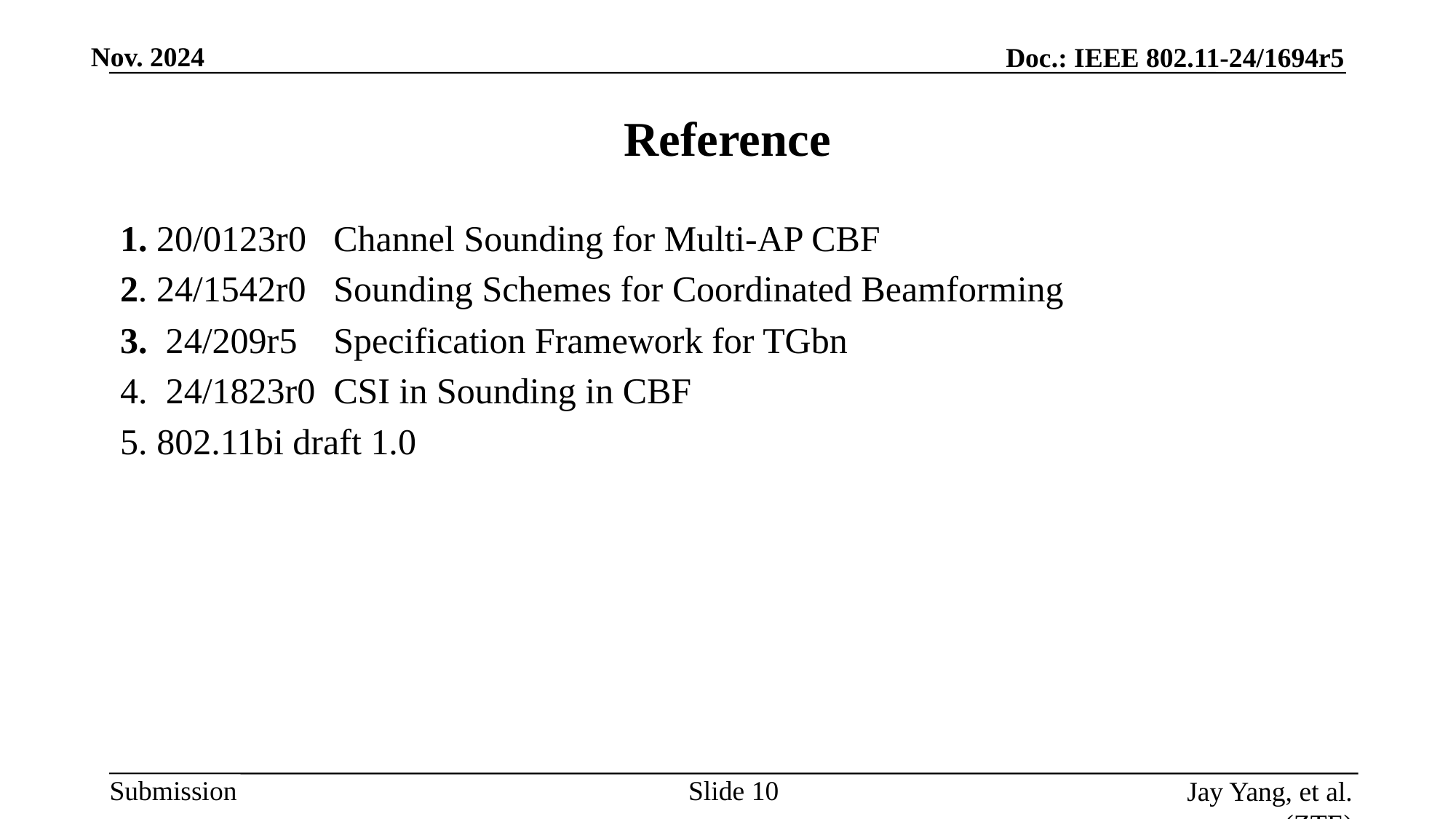

# Reference
1. 20/0123r0   Channel Sounding for Multi-AP CBF
2. 24/1542r0   Sounding Schemes for Coordinated Beamforming
3.  24/209r5    Specification Framework for TGbn
4.  24/1823r0  CSI in Sounding in CBF
5. 802.11bi draft 1.0

Slide 10
Jay Yang, et al. (ZTE)